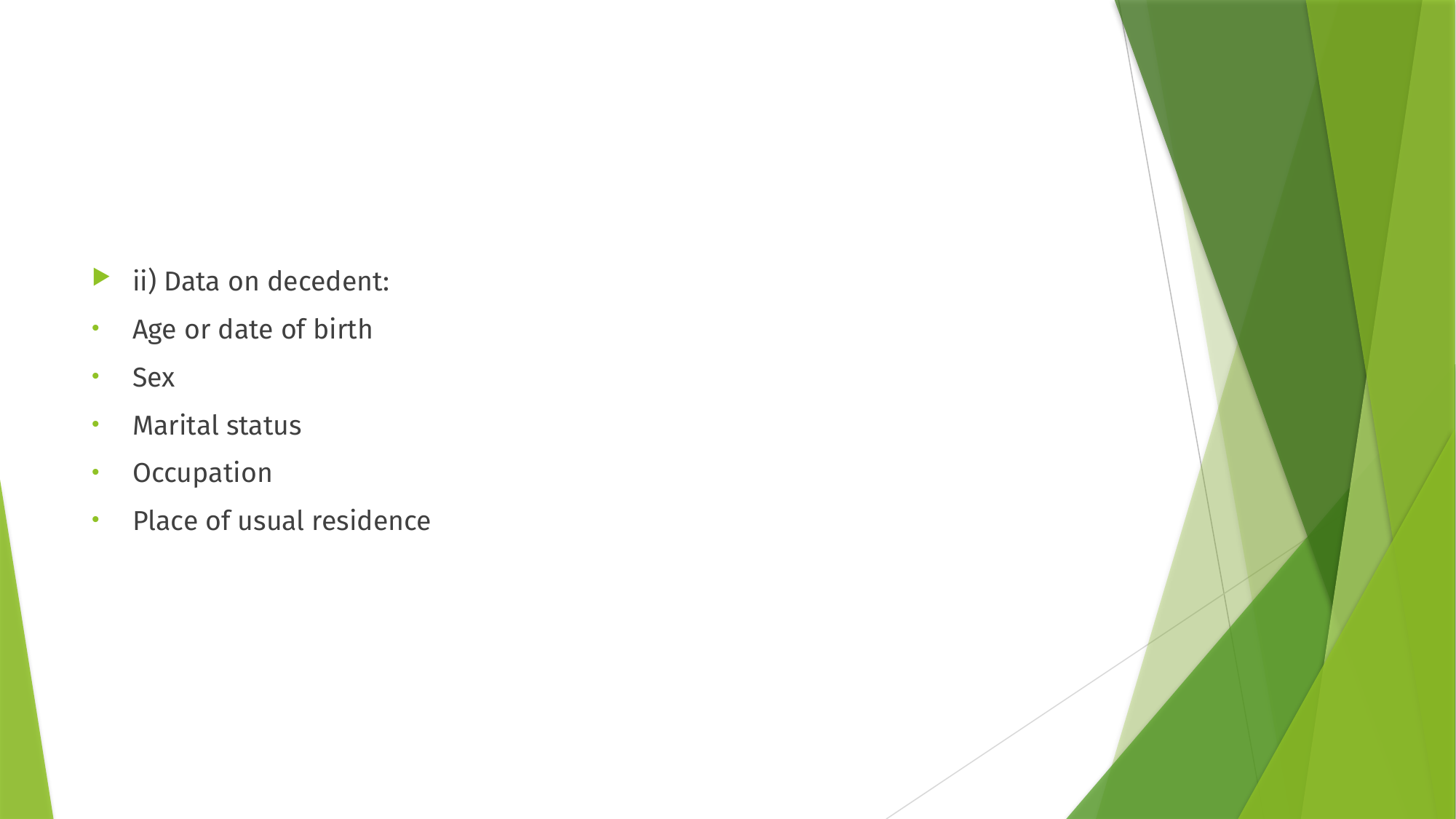

#
ii) Data on decedent:
Age or date of birth
Sex
Marital status
Occupation
Place of usual residence